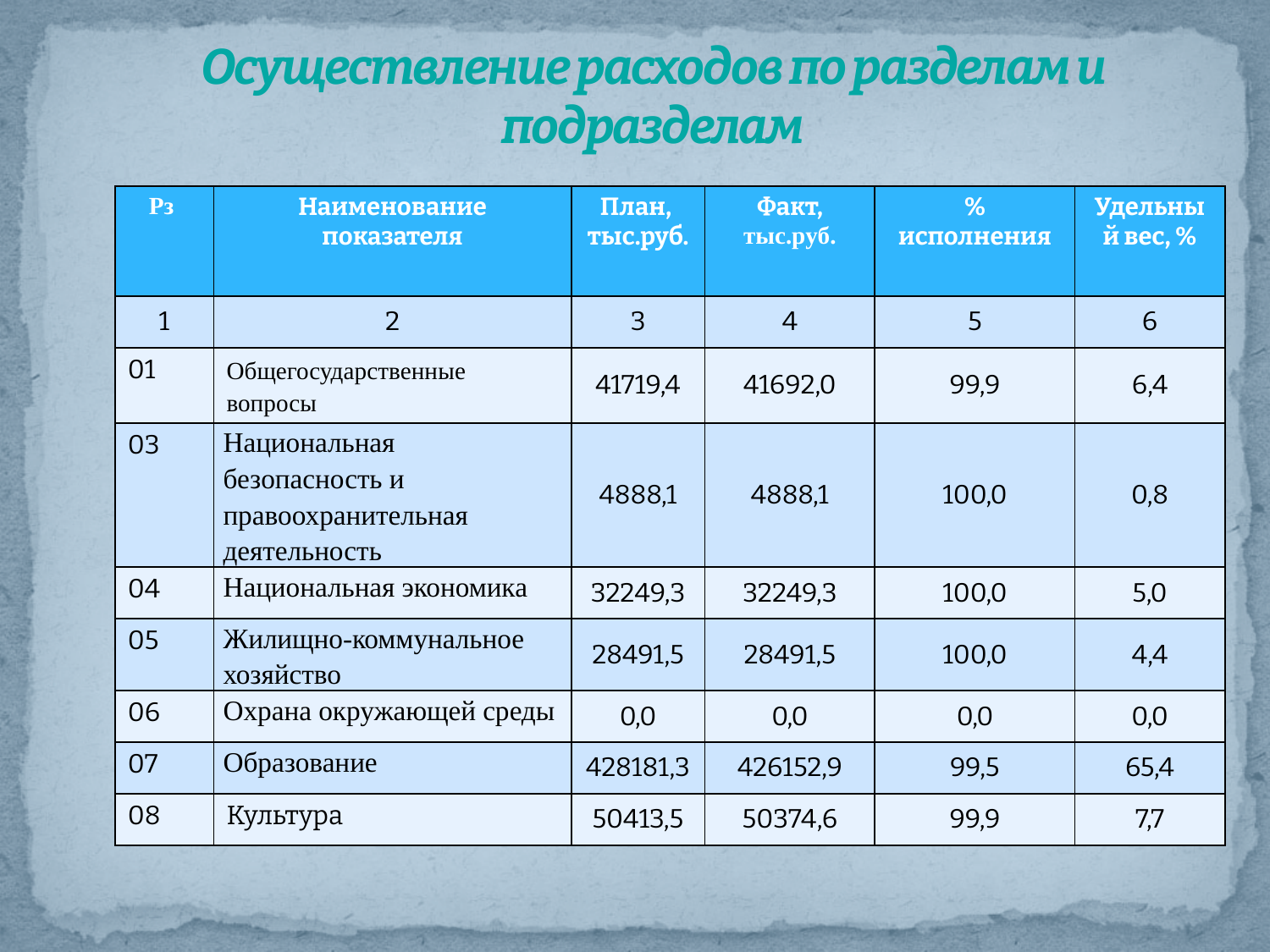

# Осуществление расходов по разделам и подразделам
| Рз | Наименование показателя | План, тыс.руб. | Факт, тыс.руб. | % исполнения | Удельный вес, % |
| --- | --- | --- | --- | --- | --- |
| 1 | 2 | 3 | 4 | 5 | 6 |
| 01 | Общегосударственные вопросы | 41719,4 | 41692,0 | 99,9 | 6,4 |
| 03 | Национальная безопасность и правоохранительная деятельность | 4888,1 | 4888,1 | 100,0 | 0,8 |
| 04 | Национальная экономика | 32249,3 | 32249,3 | 100,0 | 5,0 |
| 05 | Жилищно-коммунальное хозяйство | 28491,5 | 28491,5 | 100,0 | 4,4 |
| 06 | Охрана окружающей среды | 0,0 | 0,0 | 0,0 | 0,0 |
| 07 | Образование | 428181,3 | 426152,9 | 99,5 | 65,4 |
| 08 | Культура | 50413,5 | 50374,6 | 99,9 | 7,7 |